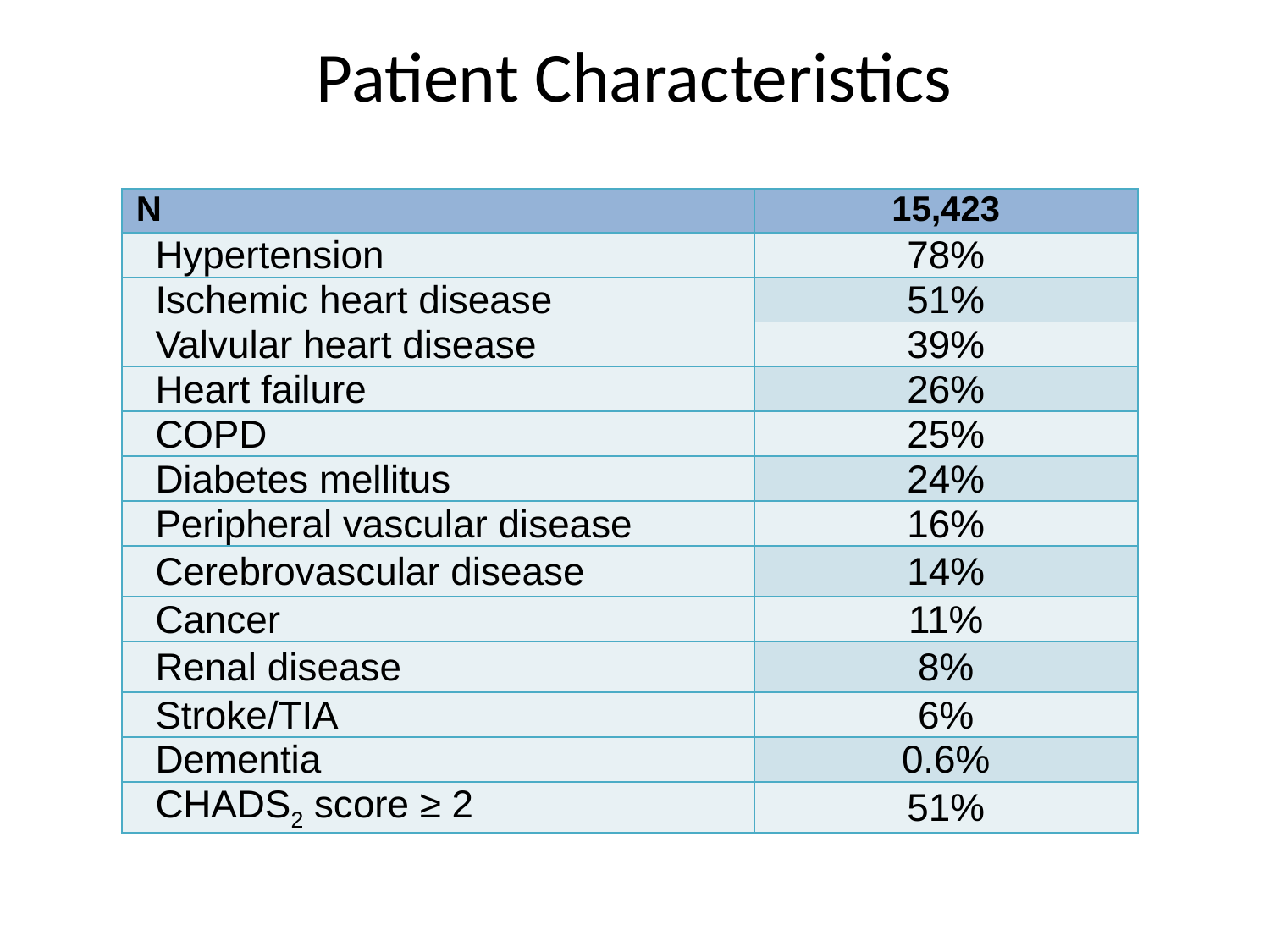

# Patient Characteristics
| N | 15,423 |
| --- | --- |
| Hypertension | 78% |
| Ischemic heart disease | 51% |
| Valvular heart disease | 39% |
| Heart failure | 26% |
| COPD | 25% |
| Diabetes mellitus | 24% |
| Peripheral vascular disease | 16% |
| Cerebrovascular disease | 14% |
| Cancer | 11% |
| Renal disease | 8% |
| Stroke/TIA | 6% |
| Dementia | 0.6% |
| CHADS2 score ≥ 2 | 51% |